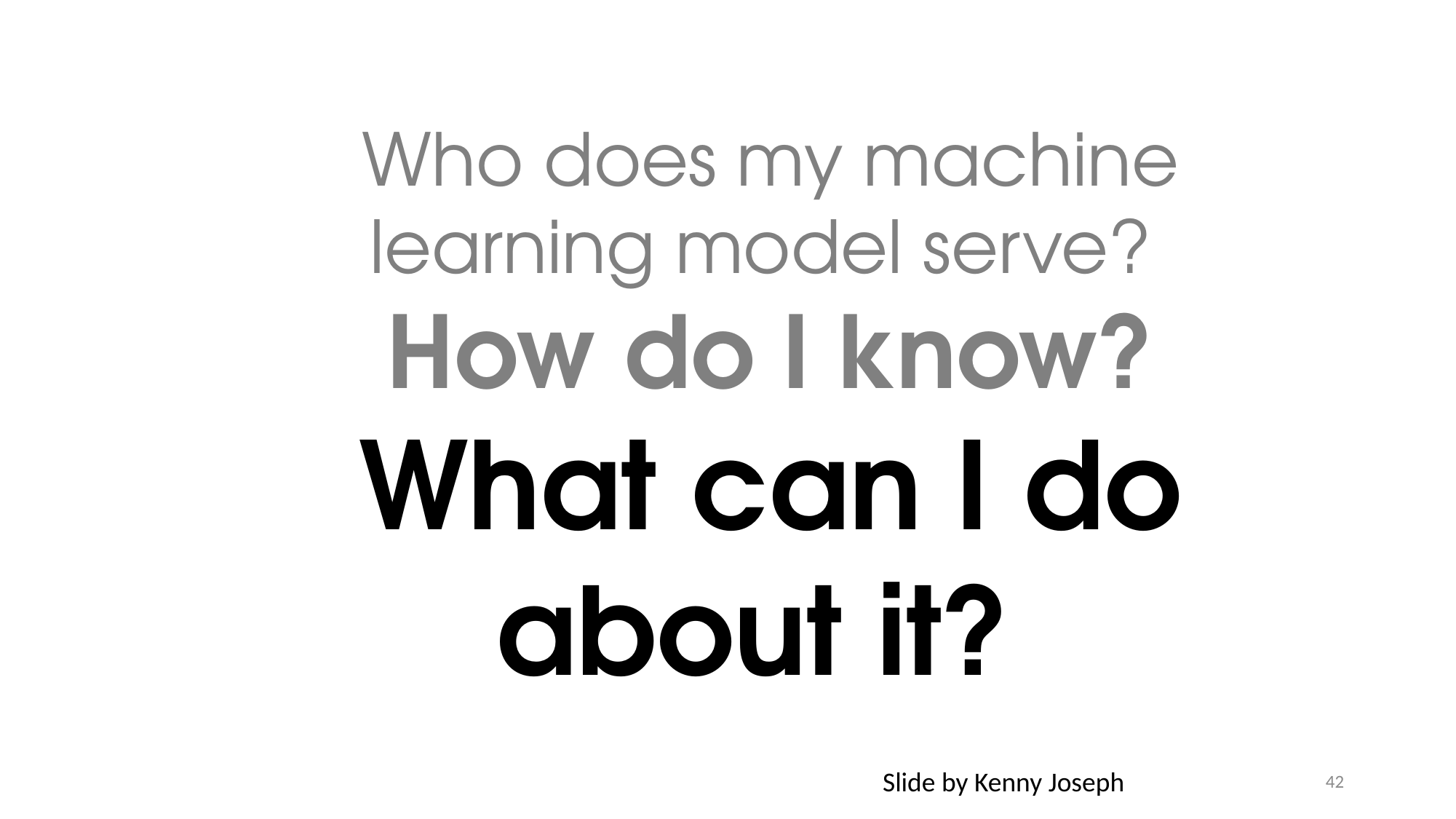

Who does my machine learning model serve?
How do I know?
What can I do about it?
Slide by Kenny Joseph
42
2/1/22
UB